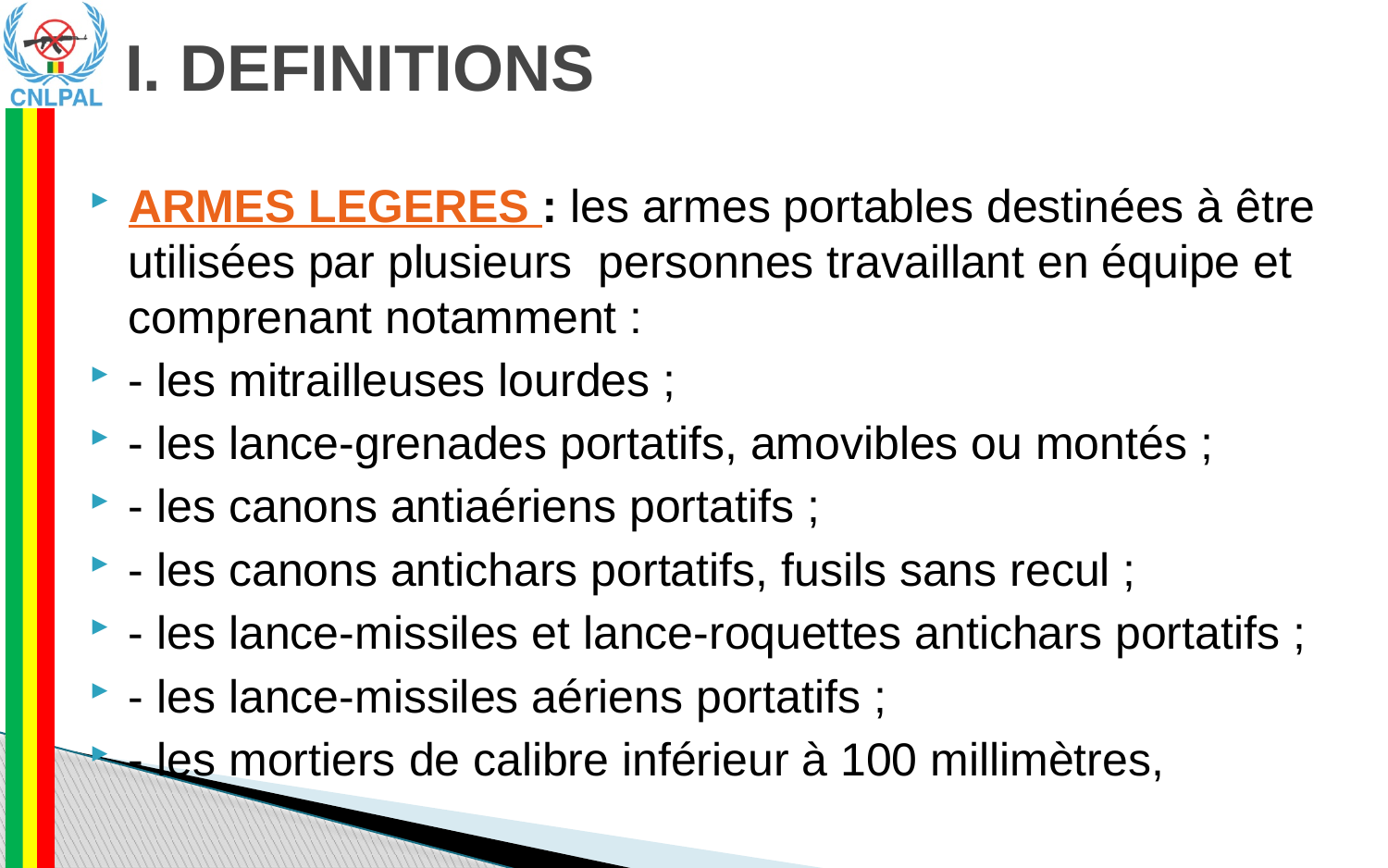

I. DEFINITIONS

ARMES LEGERES : les armes portables destinées à être utilisées par plusieurs  personnes travaillant en équipe et comprenant notamment :
- les mitrailleuses lourdes ;
- les lance-grenades portatifs, amovibles ou montés ;
- les canons antiaériens portatifs ;
- les canons antichars portatifs, fusils sans recul ;
- les lance-missiles et lance-roquettes antichars portatifs ;
- les lance-missiles aériens portatifs ;
- les mortiers de calibre inférieur à 100 millimètres,